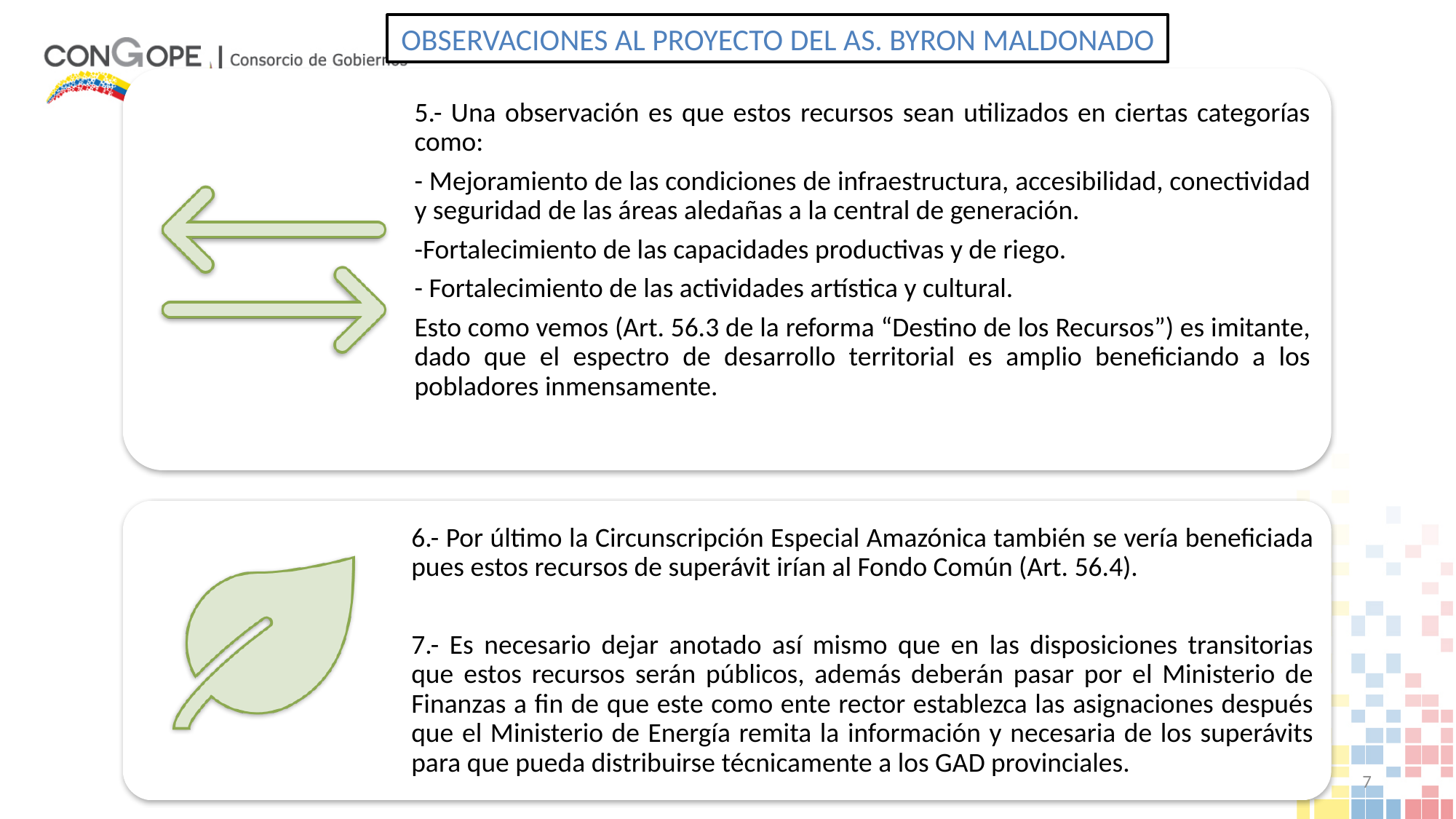

OBSERVACIONES AL PROYECTO DEL AS. BYRON MALDONADO
5.- Una observación es que estos recursos sean utilizados en ciertas categorías como:
- Mejoramiento de las condiciones de infraestructura, accesibilidad, conectividad y seguridad de las áreas aledañas a la central de generación.
-Fortalecimiento de las capacidades productivas y de riego.
- Fortalecimiento de las actividades artística y cultural.
Esto como vemos (Art. 56.3 de la reforma “Destino de los Recursos”) es imitante, dado que el espectro de desarrollo territorial es amplio beneficiando a los pobladores inmensamente.

6.- Por último la Circunscripción Especial Amazónica también se vería beneficiada pues estos recursos de superávit irían al Fondo Común (Art. 56.4).

7.- Es necesario dejar anotado así mismo que en las disposiciones transitorias que estos recursos serán públicos, además deberán pasar por el Ministerio de Finanzas a fin de que este como ente rector establezca las asignaciones después que el Ministerio de Energía remita la información y necesaria de los superávits para que pueda distribuirse técnicamente a los GAD provinciales.
7